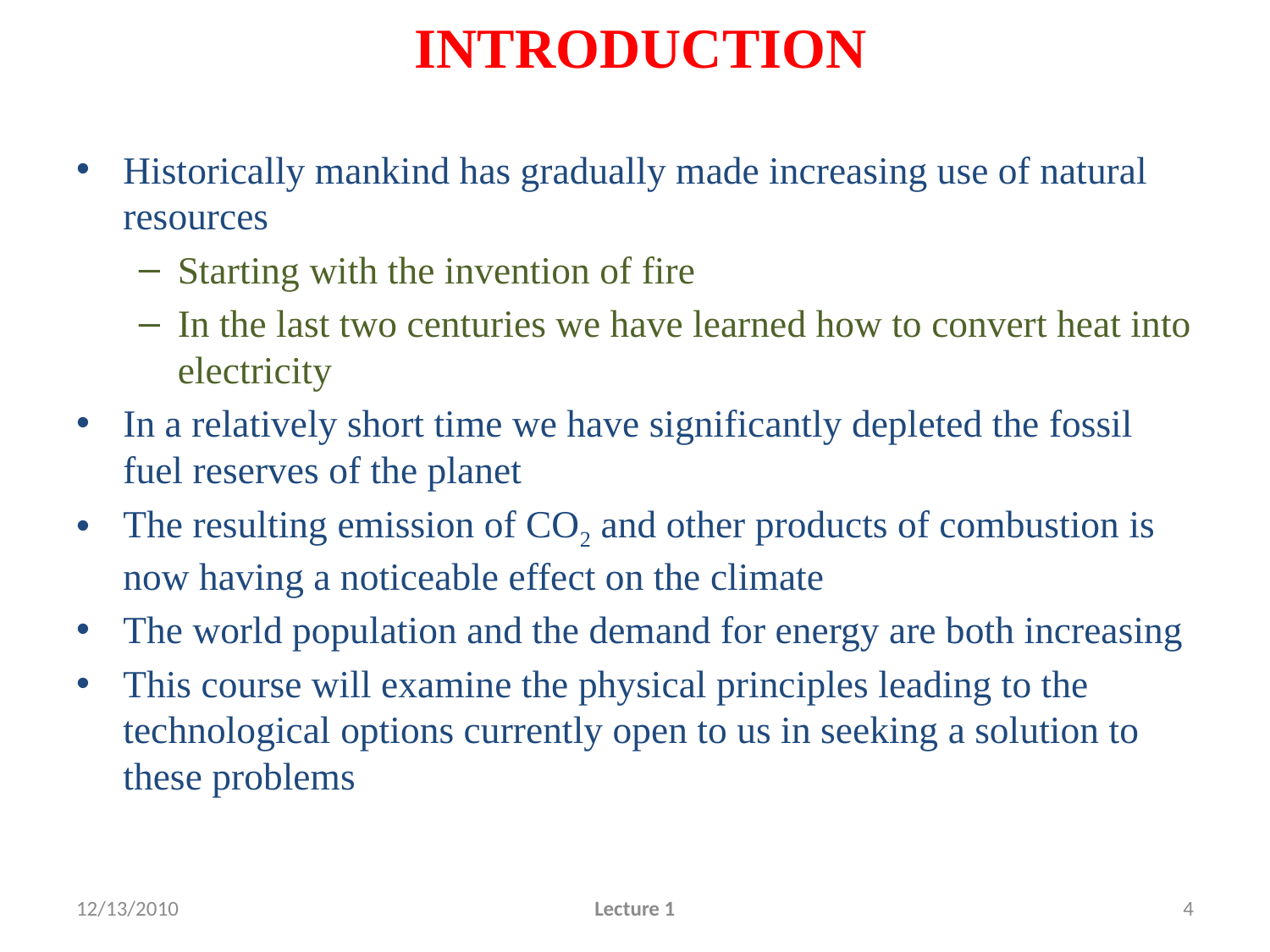

# INTRODUCTION
Historically mankind has gradually made increasing use of natural resources
Starting with the invention of fire
In the last two centuries we have learned how to convert heat into electricity
In a relatively short time we have significantly depleted the fossil fuel reserves of the planet
The resulting emission of CO2 and other products of combustion is now having a noticeable effect on the climate
The world population and the demand for energy are both increasing
This course will examine the physical principles leading to the technological options currently open to us in seeking a solution to these problems
12/13/2010
Lecture 1
4